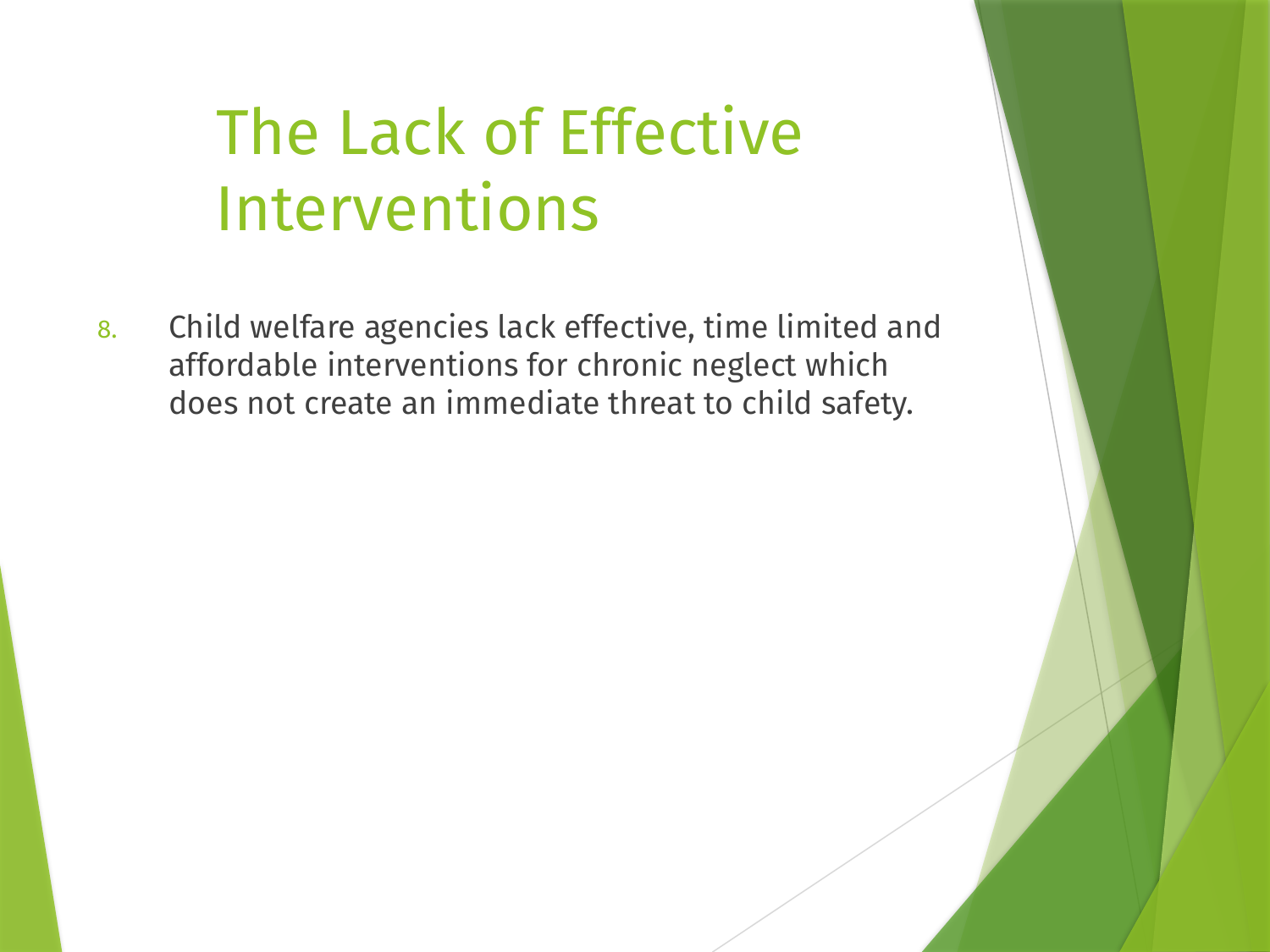

# The Lack of Effective Interventions
Child welfare agencies lack effective, time limited and affordable interventions for chronic neglect which does not create an immediate threat to child safety.